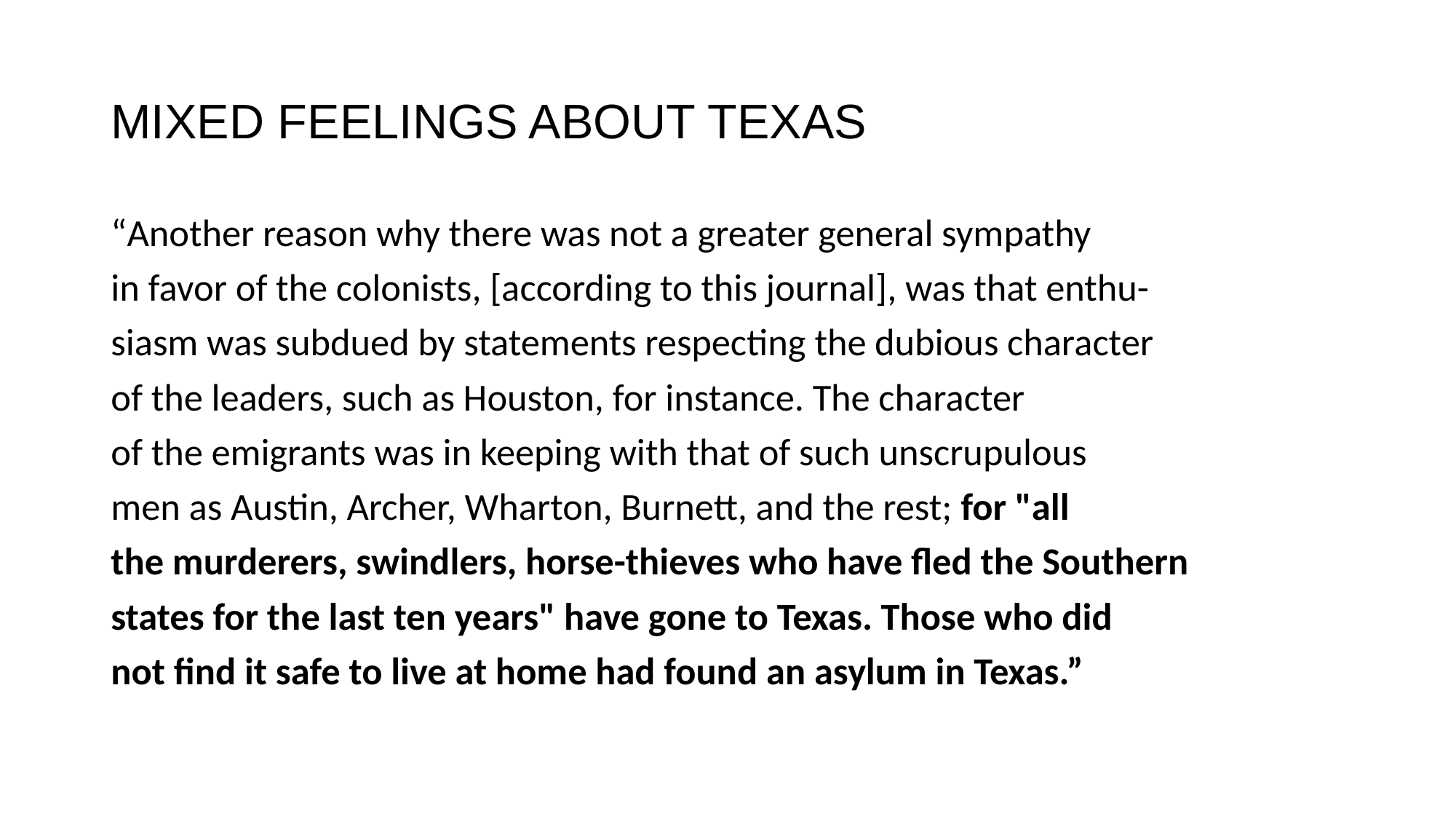

# MIXED FEELINGS ABOUT TEXAS

“Another reason why there was not a greater general sympathy
in favor of the colonists, [according to this journal], was that enthu-
siasm was subdued by statements respecting the dubious character
of the leaders, such as Houston, for instance. The character
of the emigrants was in keeping with that of such unscrupulous
men as Austin, Archer, Wharton, Burnett, and the rest; for "all
the murderers, swindlers, horse-thieves who have fled the Southern
states for the last ten years" have gone to Texas. Those who did
not find it safe to live at home had found an asylum in Texas.”